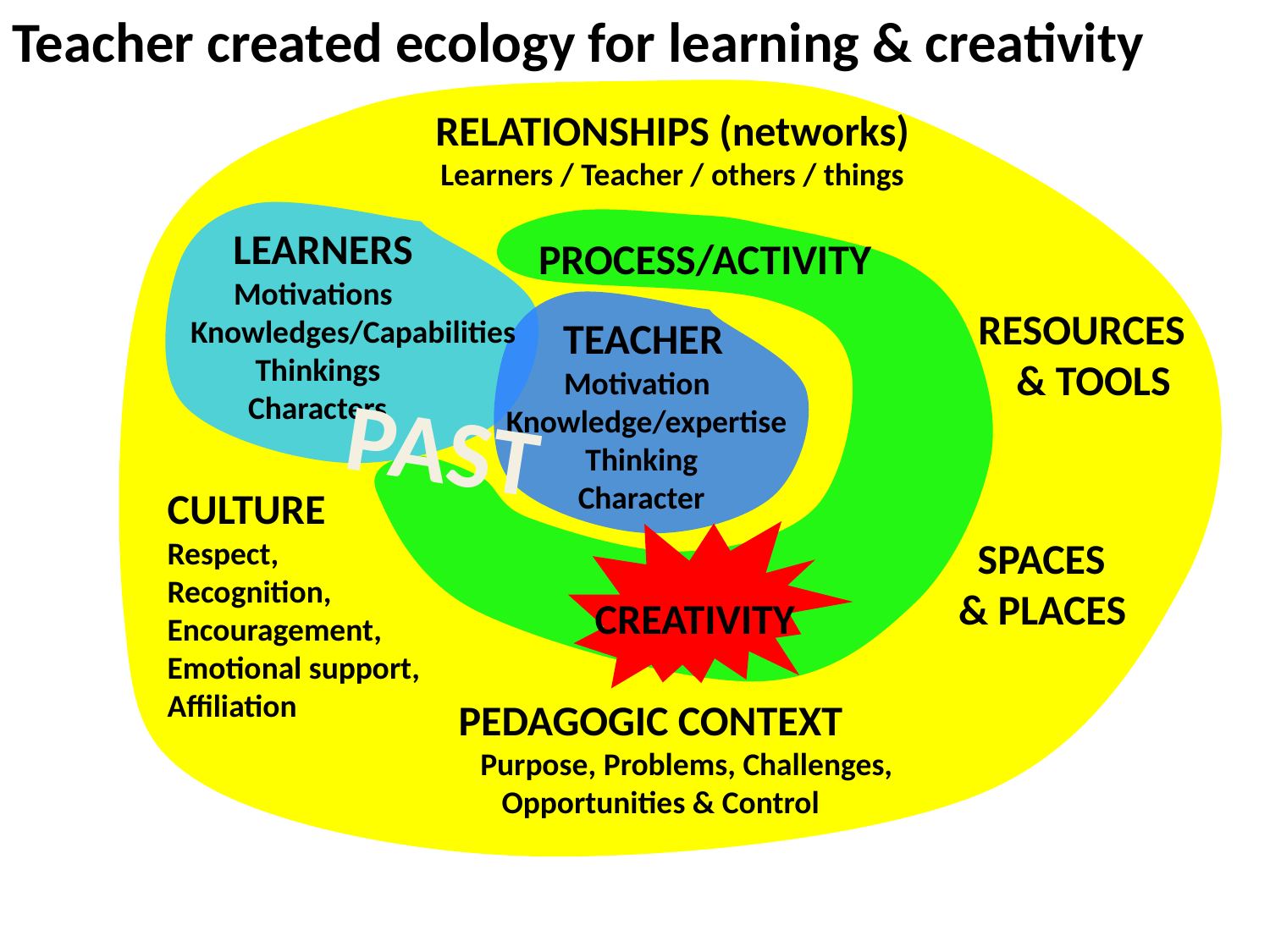

Teacher created ecology for learning & creativity

        RELATIONSHIPS
      Learners / Teacher / others
    RELATIONSHIPS (networks)
      Learners / Teacher / others / things

         LEARNER

         LEARNERS
            Motivations
      Knowledges/Capabilities
               Thinkings
              Characters
PROCESS/ACTIVITY
Motivation

Thinking
TEACHER

 RESOURCES
     & TOOLS
         TEACHER
            Motivation
    Knowledge/expertise
               Thinking
              Character
Capability
Motivation
Character
Capability
Thinking
 RESOURCES
   & TOOLS
PAST
Character
CULTURE
Respect,
Recognition,
Encouragement,
Emotional support,
Affiliation

CULTURE
Respect,
Recognition,
Encouragement,
Emotional support,
Affiliation

  SPACES
& PLACES
PROCESS
CREATIVITY
PEDAGOGIC CONTEXT
    Problems,  Challenges &
              Opportunities
PEDAGOGIC CONTEXT
   Purpose, Problems, Challenges,
      Opportunities & Control